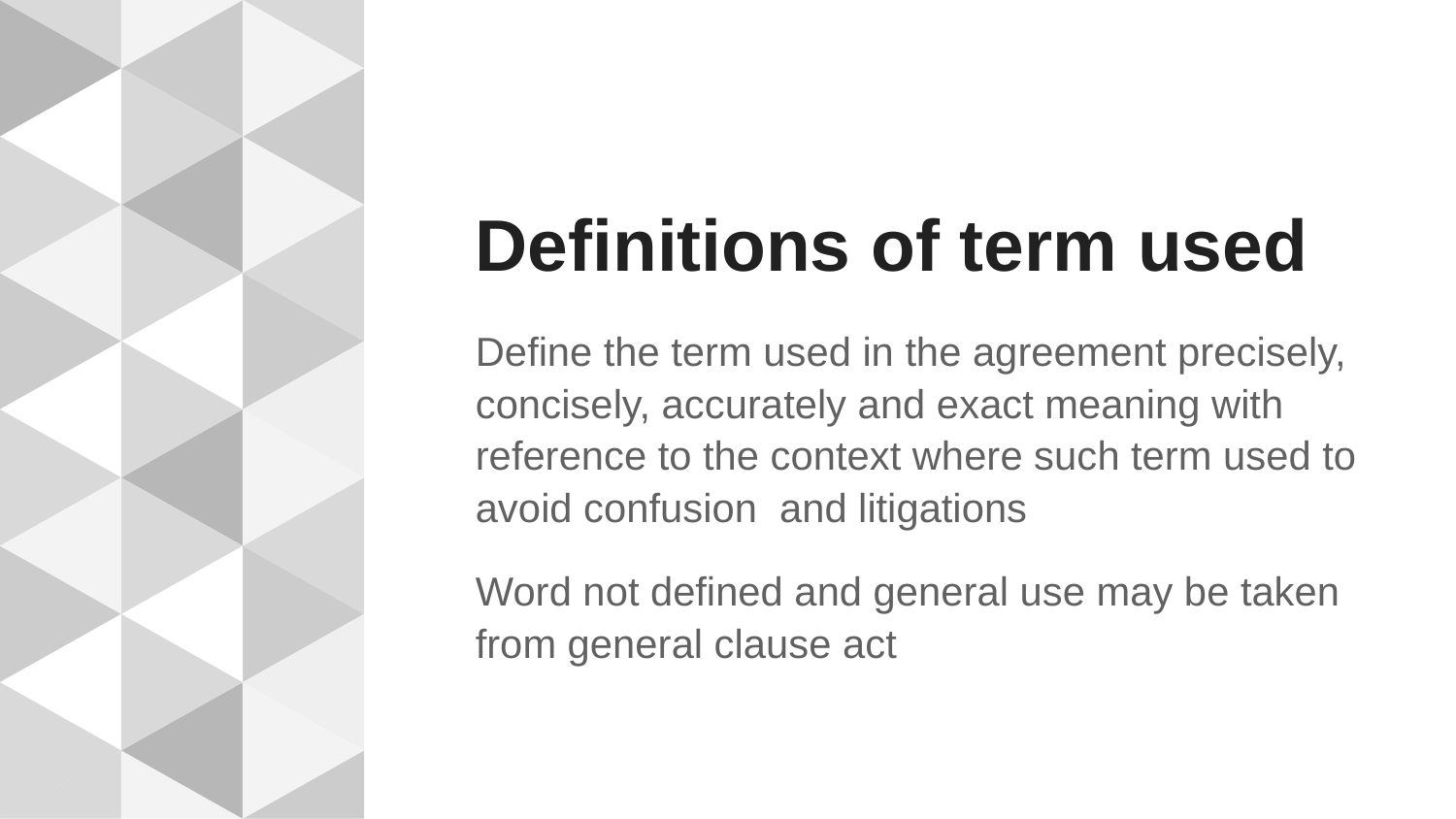

# Definitions of term used
Define the term used in the agreement precisely, concisely, accurately and exact meaning with reference to the context where such term used to avoid confusion  and litigations
Word not defined and general use may be taken from general clause act